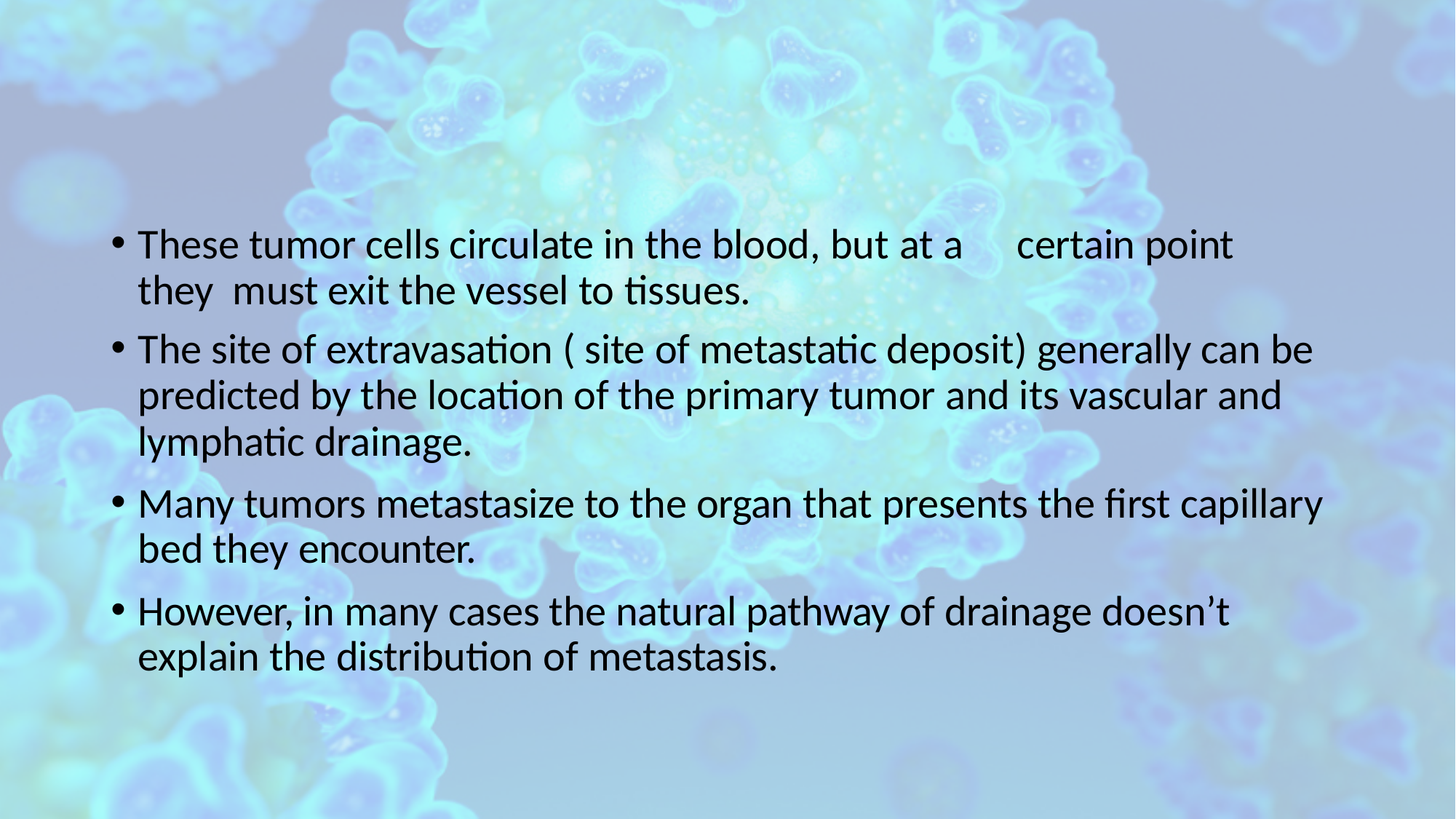

These tumor cells circulate in the blood, but at a	certain point they  must exit the vessel to tissues.
The site of extravasation ( site of metastatic deposit) generally can be  predicted by the location of the primary tumor and its vascular and  lymphatic drainage.
Many tumors metastasize to the organ that presents the first capillary  bed they encounter.
However, in many cases the natural pathway of drainage doesn’t  explain the distribution of metastasis.